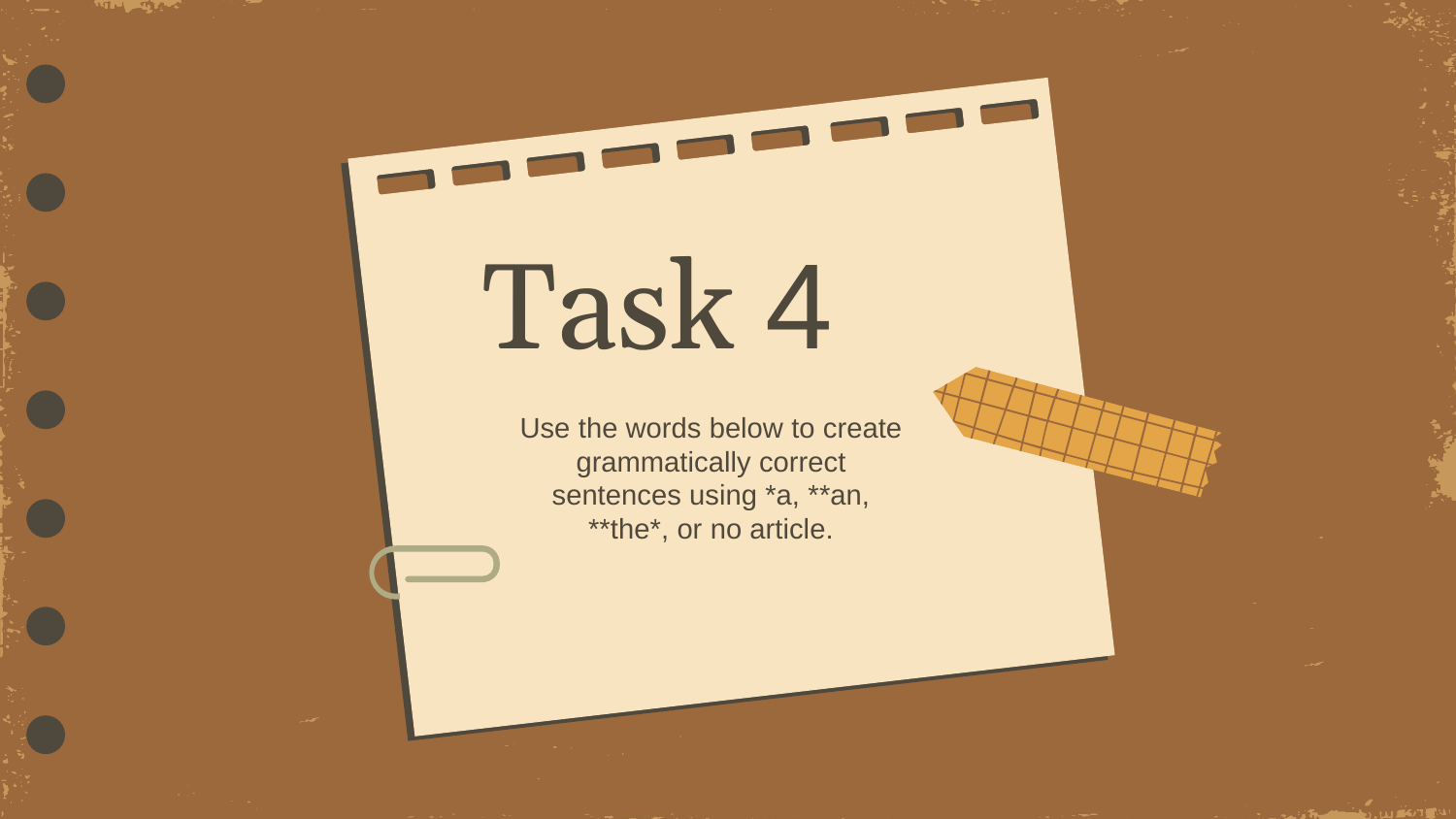

# Task 4

Use the words below to create grammatically correct sentences using *a, **an, **the*, or no article.